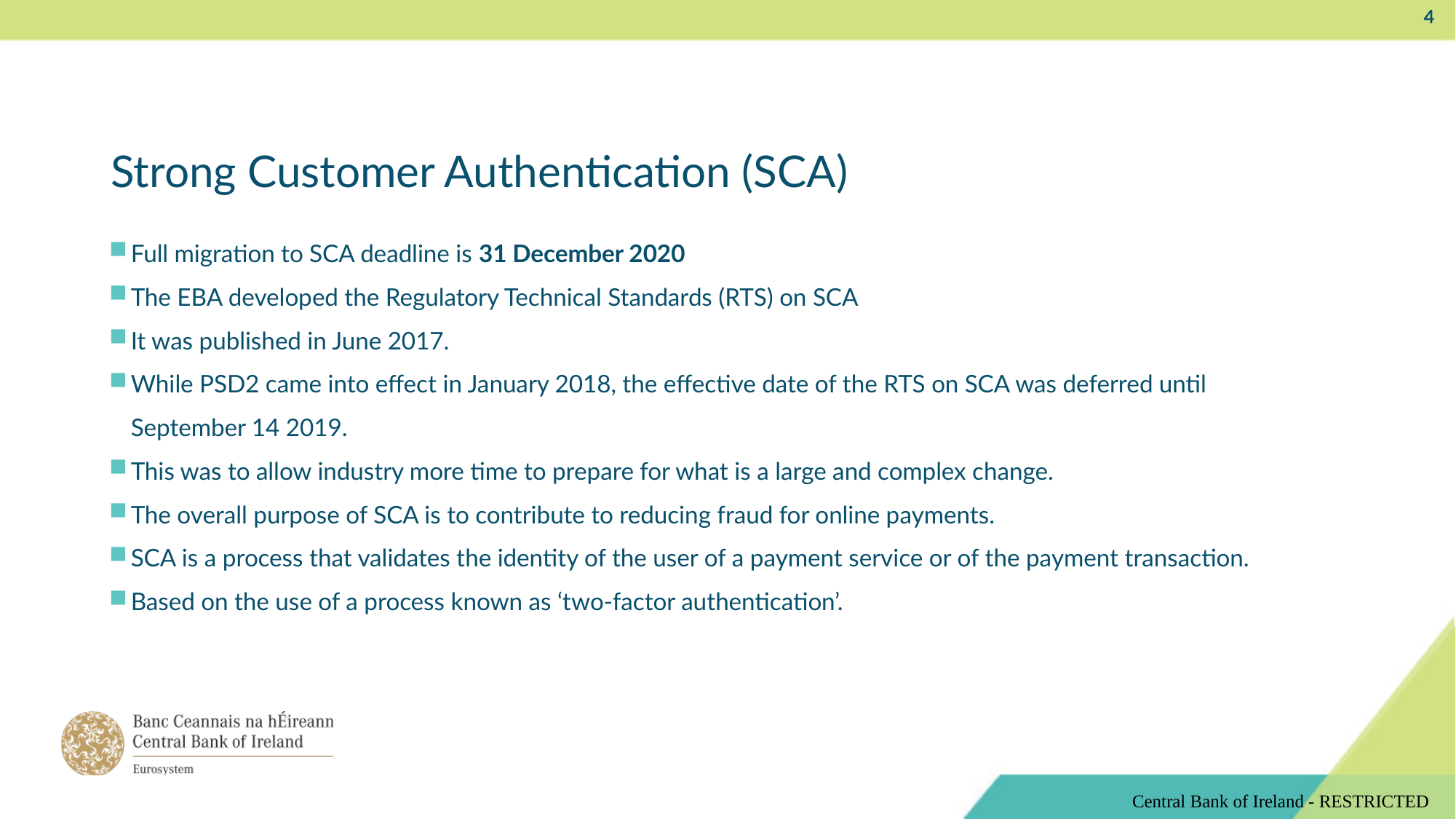

4
# Strong Customer Authentication (SCA)
Full migration to SCA deadline is 31 December 2020
The EBA developed the Regulatory Technical Standards (RTS) on SCA
It was published in June 2017.
While PSD2 came into effect in January 2018, the effective date of the RTS on SCA was deferred until September 14 2019.
This was to allow industry more time to prepare for what is a large and complex change.
The overall purpose of SCA is to contribute to reducing fraud for online payments.
SCA is a process that validates the identity of the user of a payment service or of the payment transaction.
Based on the use of a process known as ‘two-factor authentication’.

Central Bank of Ireland - RESTRICTED